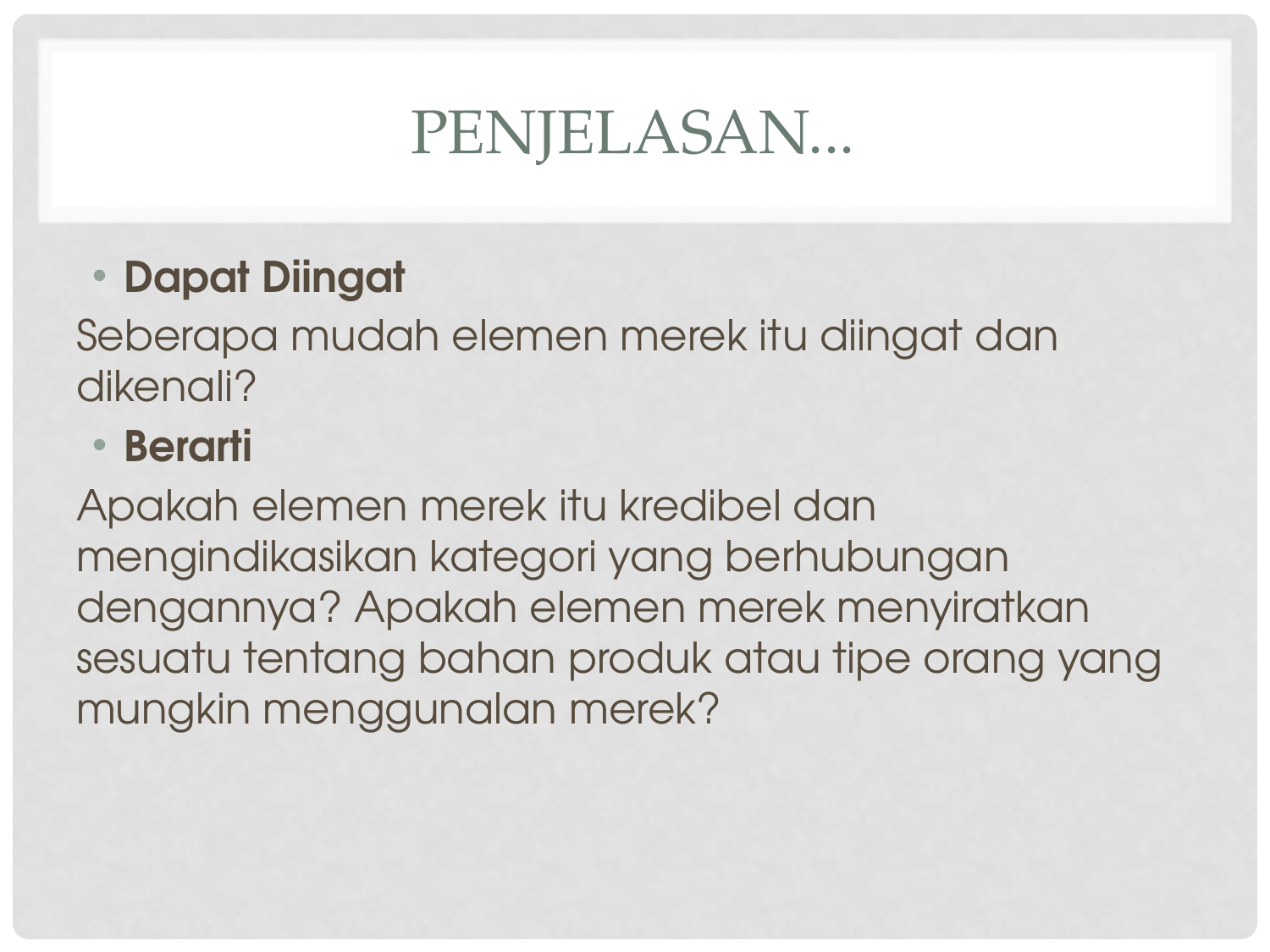

# Penjelasan...
Dapat Diingat
Seberapa mudah elemen merek itu diingat dan dikenali?
Berarti
Apakah elemen merek itu kredibel dan mengindikasikan kategori yang berhubungan dengannya? Apakah elemen merek menyiratkan sesuatu tentang bahan produk atau tipe orang yang mungkin menggunalan merek?